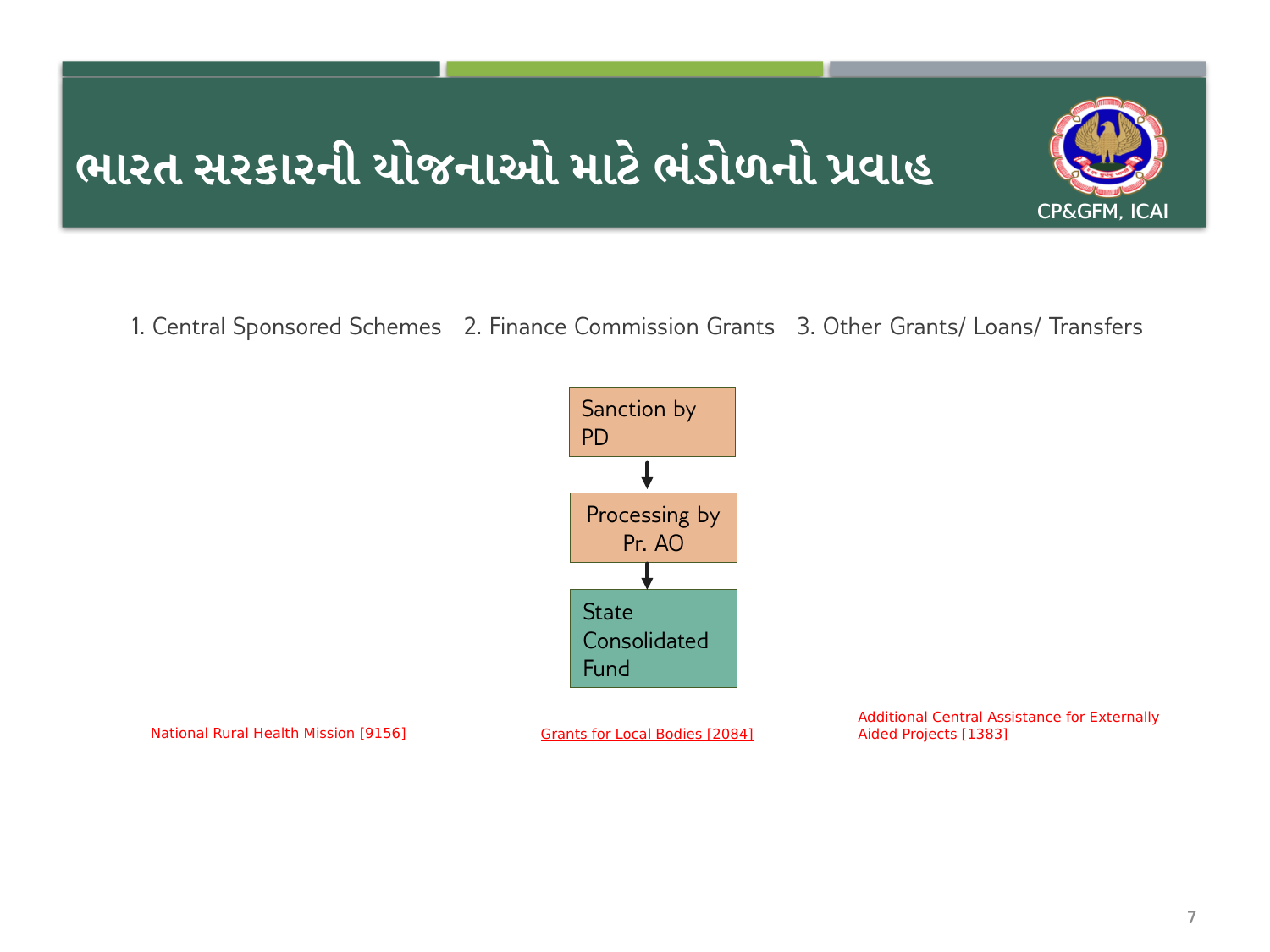

# ભારત સરકારની યોજનાઓ માટે ભંડોળનો પ્રવાહ
1. Central Sponsored Schemes   2. Finance Commission Grants   3. Other Grants/ Loans/ Transfers

Sanction by PD
Processing by Pr. AO
State Consolidated Fund
Additional Central Assistance for Externally Aided Projects [1383]
National Rural Health Mission [9156]
Grants for Local Bodies [2084]
7